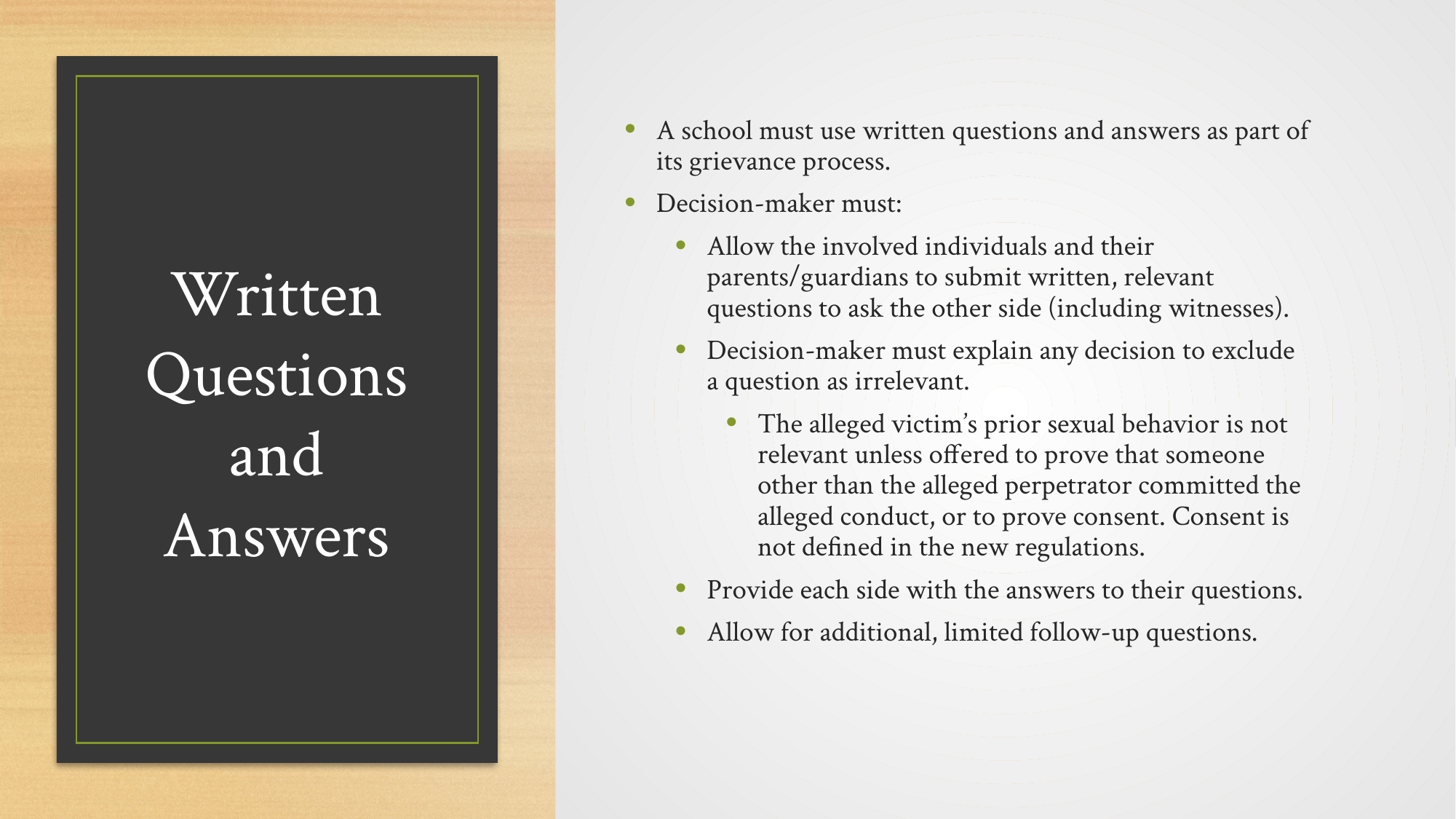

A school must use written questions and answers as part of its grievance process.
Decision-maker must:
Allow the involved individuals and their parents/guardians to submit written, relevant questions to ask the other side (including witnesses).
Decision-maker must explain any decision to exclude a question as irrelevant.
The alleged victim’s prior sexual behavior is not relevant unless offered to prove that someone other than the alleged perpetrator committed the alleged conduct, or to prove consent. Consent is not defined in the new regulations.
Provide each side with the answers to their questions.
Allow for additional, limited follow-up questions.

# Written Questions and Answers
© 2020 Kaleva Law Office